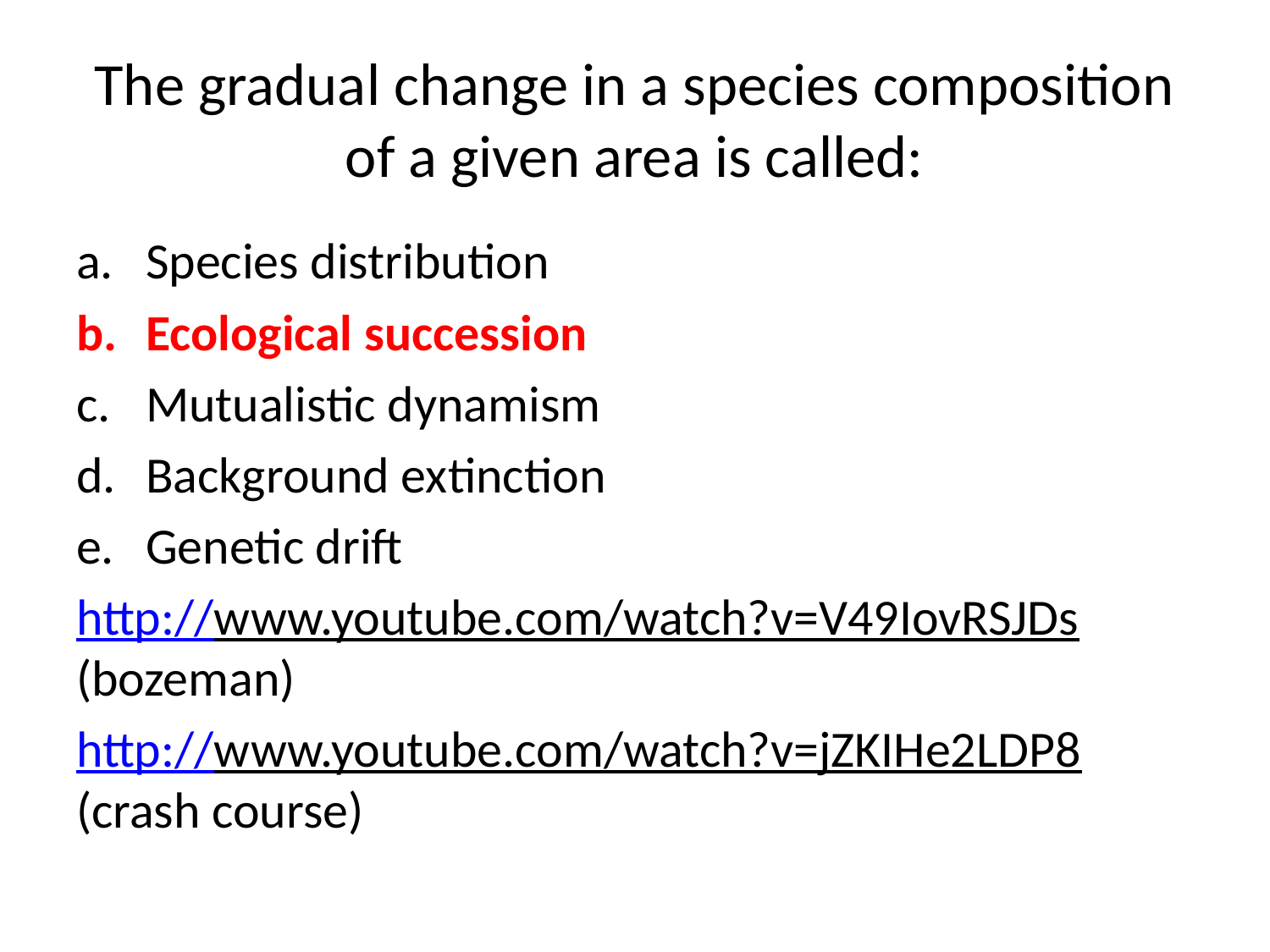

# The gradual change in a species composition of a given area is called:
Species distribution
Ecological succession
Mutualistic dynamism
Background extinction
Genetic drift
http://www.youtube.com/watch?v=V49IovRSJDs (bozeman)
http://www.youtube.com/watch?v=jZKIHe2LDP8 (crash course)